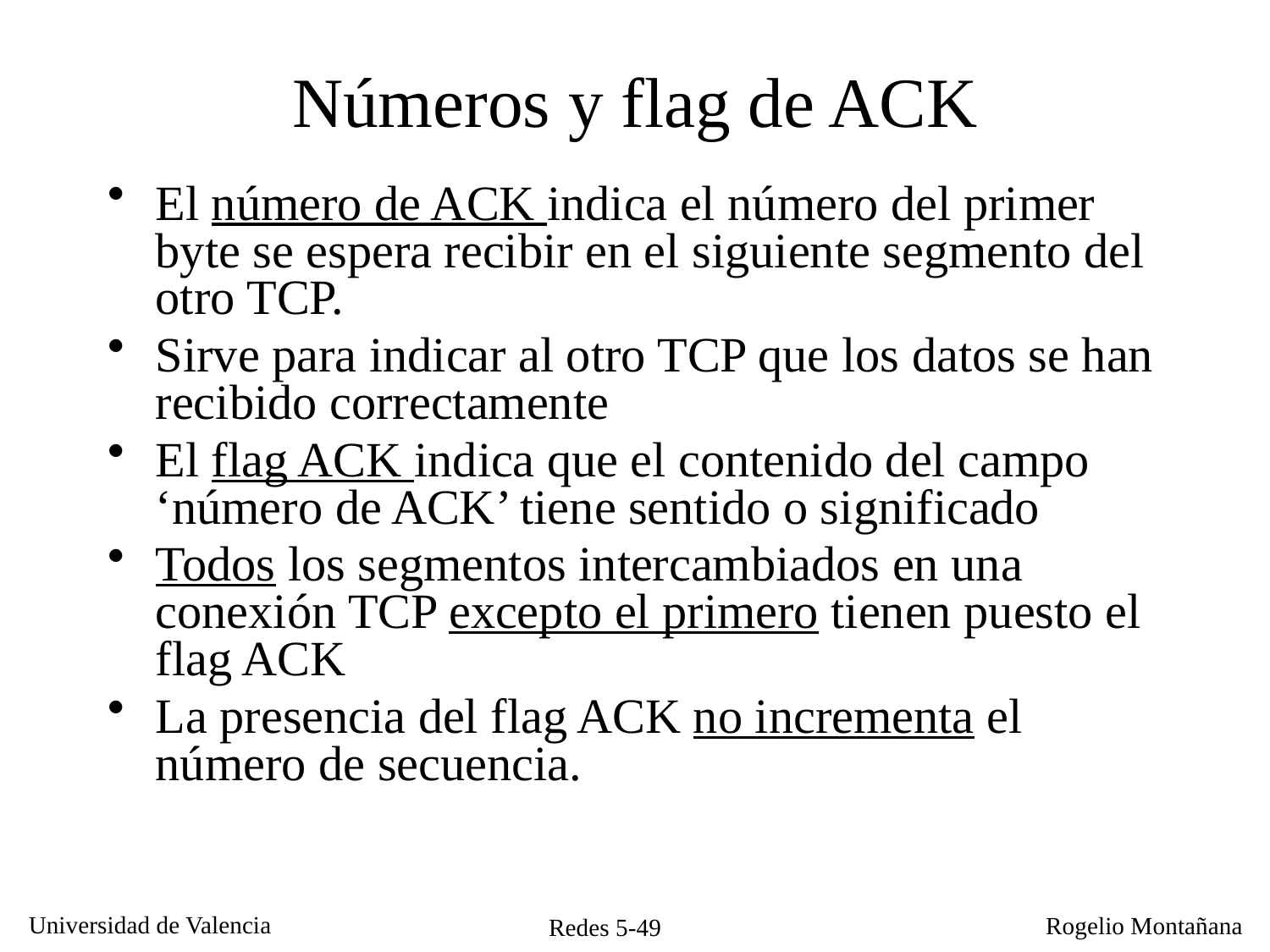

# Números y flag de ACK
El número de ACK indica el número del primer byte se espera recibir en el siguiente segmento del otro TCP.
Sirve para indicar al otro TCP que los datos se han recibido correctamente
El flag ACK indica que el contenido del campo ‘número de ACK’ tiene sentido o significado
Todos los segmentos intercambiados en una conexión TCP excepto el primero tienen puesto el flag ACK
La presencia del flag ACK no incrementa el número de secuencia.